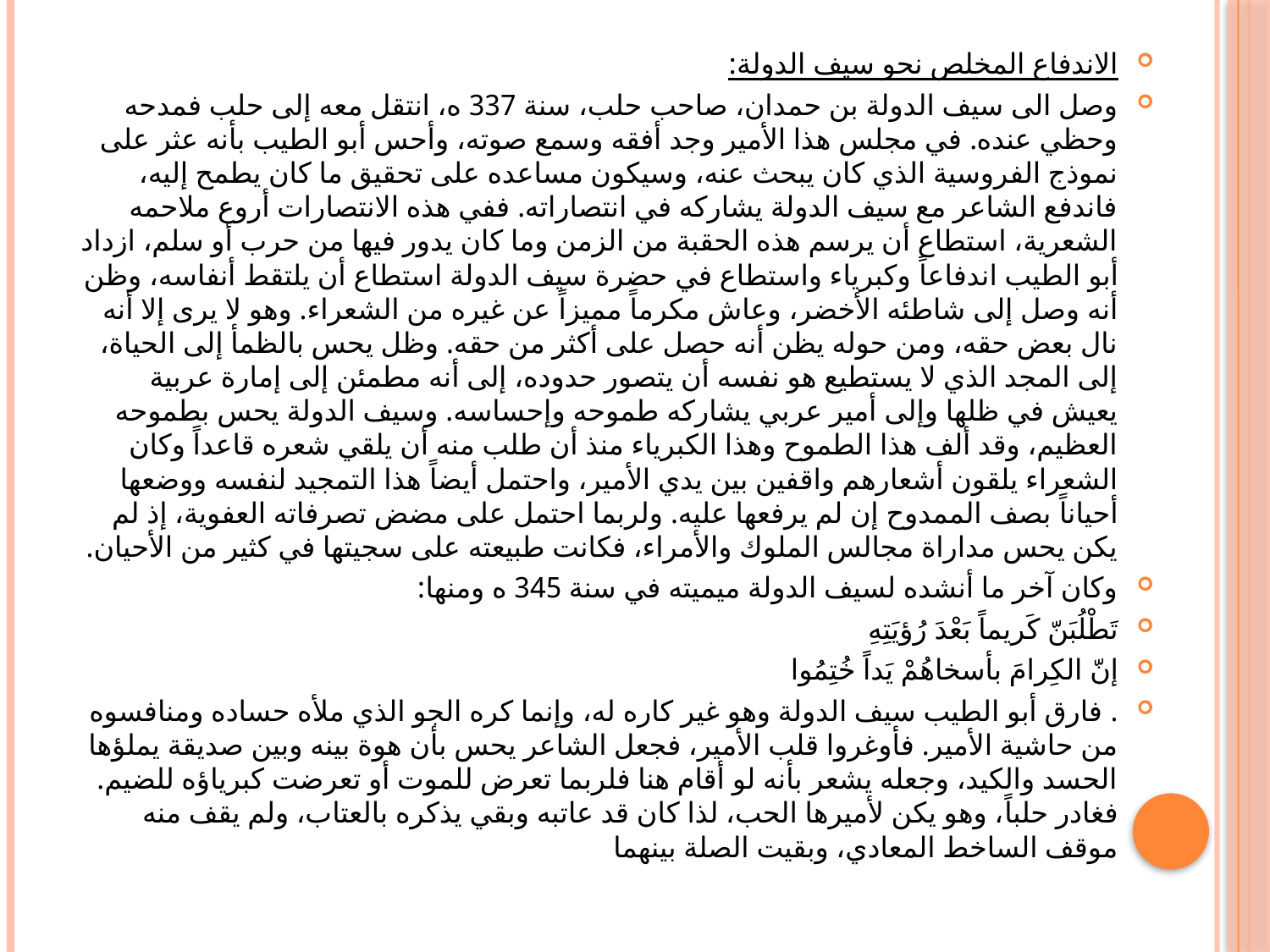

#
الاندفاع المخلص نحو سيف الدولة:
وصل الى سيف الدولة بن حمدان، صاحب حلب، سنة 337 ه، انتقل معه إلى حلب فمدحه وحظي عنده. في مجلس هذا الأمير وجد أفقه وسمع صوته، وأحس أبو الطيب بأنه عثر على نموذج الفروسية الذي كان يبحث عنه، وسيكون مساعده على تحقيق ما كان يطمح إليه، فاندفع الشاعر مع سيف الدولة يشاركه في انتصاراته. ففي هذه الانتصارات أروع ملاحمه الشعرية، استطاع أن يرسم هذه الحقبة من الزمن وما كان يدور فيها من حرب أو سلم، ازداد أبو الطيب اندفاعاً وكبرياء واستطاع في حضرة سيف الدولة استطاع أن يلتقط أنفاسه، وظن أنه وصل إلى شاطئه الأخضر، وعاش مكرماً مميزاً عن غيره من الشعراء. وهو لا يرى إلا أنه نال بعض حقه، ومن حوله يظن أنه حصل على أكثر من حقه. وظل يحس بالظمأ إلى الحياة، إلى المجد الذي لا يستطيع هو نفسه أن يتصور حدوده، إلى أنه مطمئن إلى إمارة عربية يعيش في ظلها وإلى أمير عربي يشاركه طموحه وإحساسه. وسيف الدولة يحس بطموحه العظيم، وقد ألف هذا الطموح وهذا الكبرياء منذ أن طلب منه أن يلقي شعره قاعداً وكان الشعراء يلقون أشعارهم واقفين بين يدي الأمير، واحتمل أيضاً هذا التمجيد لنفسه ووضعها أحياناً بصف الممدوح إن لم يرفعها عليه. ولربما احتمل على مضض تصرفاته العفوية، إذ لم يكن يحس مداراة مجالس الملوك والأمراء، فكانت طبيعته على سجيتها في كثير من الأحيان.
وكان آخر ما أنشده لسيف الدولة ميميته في سنة 345 ه ومنها:
تَطْلُبَنّ كَريماً بَعْدَ رُؤيَتِهِ
إنّ الكِرامَ بأسخاهُمْ يَداً خُتِمُوا
. فارق أبو الطيب سيف الدولة وهو غير كاره له، وإنما كره الجو الذي ملأه حساده ومنافسوه من حاشية الأمير. فأوغروا قلب الأمير، فجعل الشاعر يحس بأن هوة بينه وبين صديقة يملؤها الحسد والكيد، وجعله يشعر بأنه لو أقام هنا فلربما تعرض للموت أو تعرضت كبرياؤه للضيم. فغادر حلباً، وهو يكن لأميرها الحب، لذا كان قد عاتبه وبقي يذكره بالعتاب، ولم يقف منه موقف الساخط المعادي، وبقيت الصلة بينهما